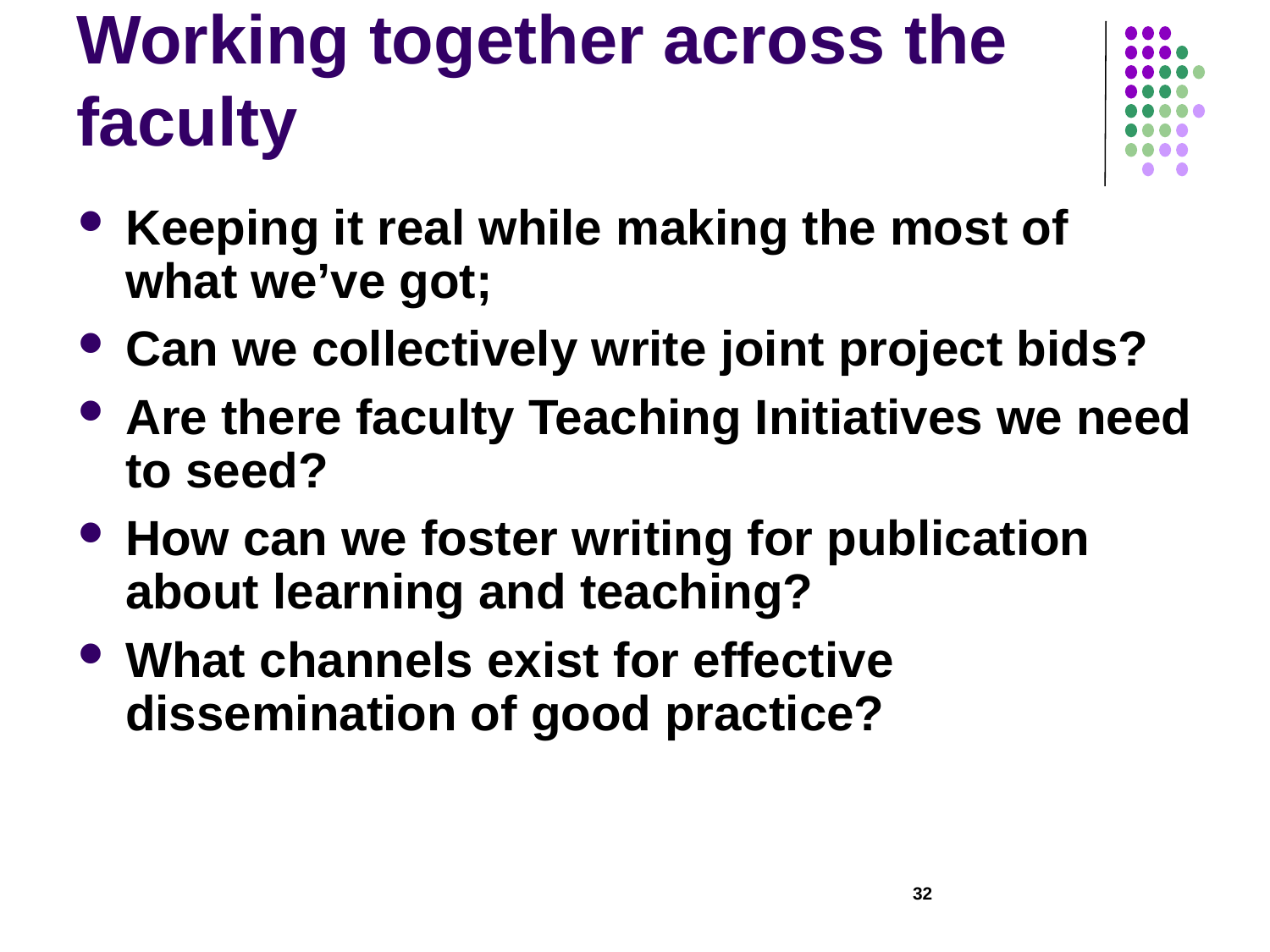

# Working together across the faculty
Keeping it real while making the most of what we’ve got;
Can we collectively write joint project bids?
Are there faculty Teaching Initiatives we need to seed?
How can we foster writing for publication about learning and teaching?
What channels exist for effective dissemination of good practice?
32